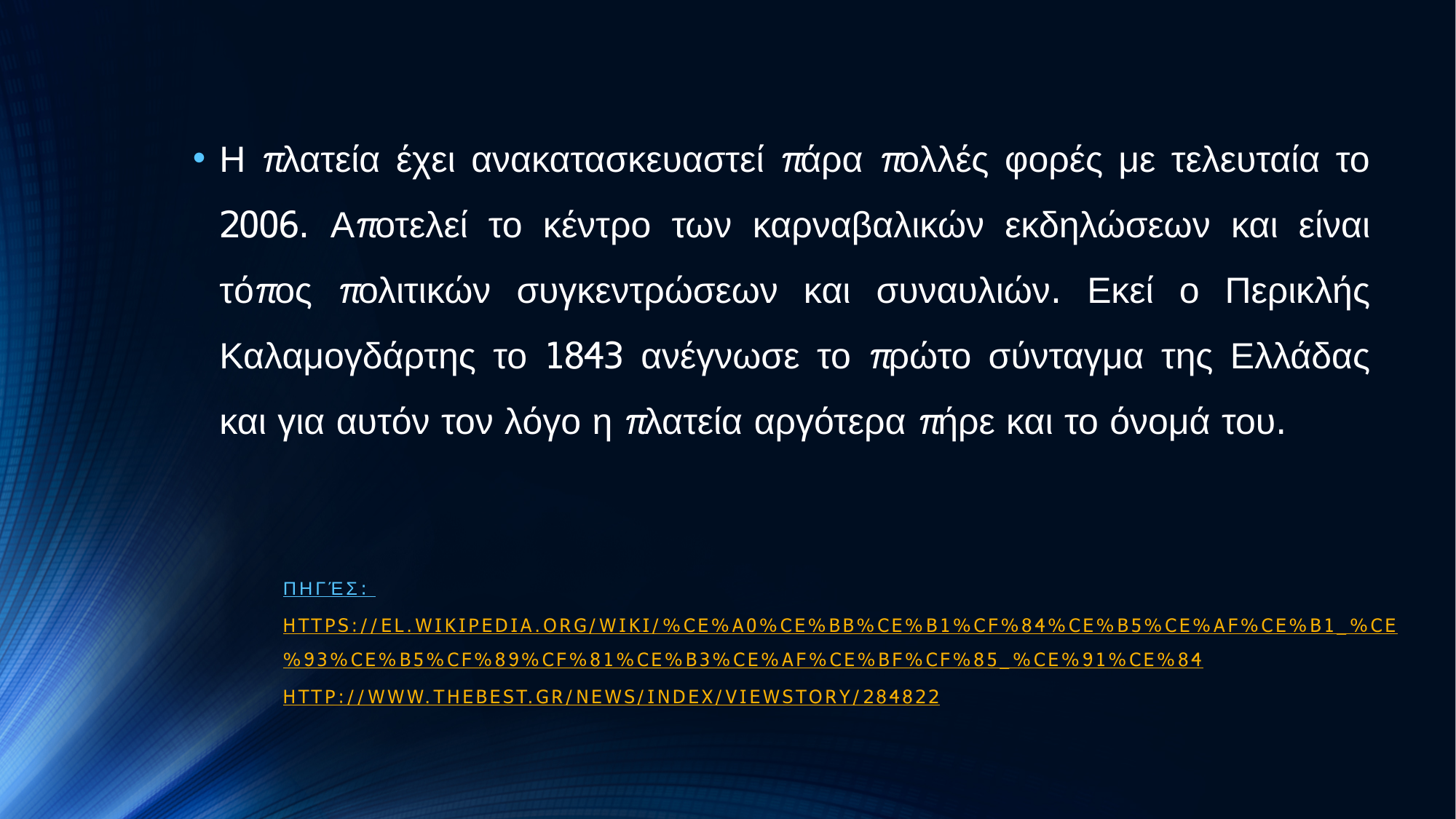

Η πλατεία έχει ανακατασκευαστεί πάρα πολλές φορές με τελευταία το 2006. Αποτελεί το κέντρο των καρναβαλικών εκδηλώσεων και είναι τόπος πολιτικών συγκεντρώσεων και συναυλιών. Εκεί ο Περικλής Καλαμογδάρτης το 1843 ανέγνωσε το πρώτο σύνταγμα της Ελλάδας και για αυτόν τον λόγο η πλατεία αργότερα πήρε και το όνομά του.

Πηγές:
https://el.wikipedia.org/wiki/%CE%A0%CE%BB%CE%B1%CF%84%CE%B5%CE%AF%CE%B1_%CE%93%CE%B5%CF%89%CF%81%CE%B3%CE%AF%CE%BF%CF%85_%CE%91%CE%84
http://www.thebest.gr/news/index/viewStory/284822